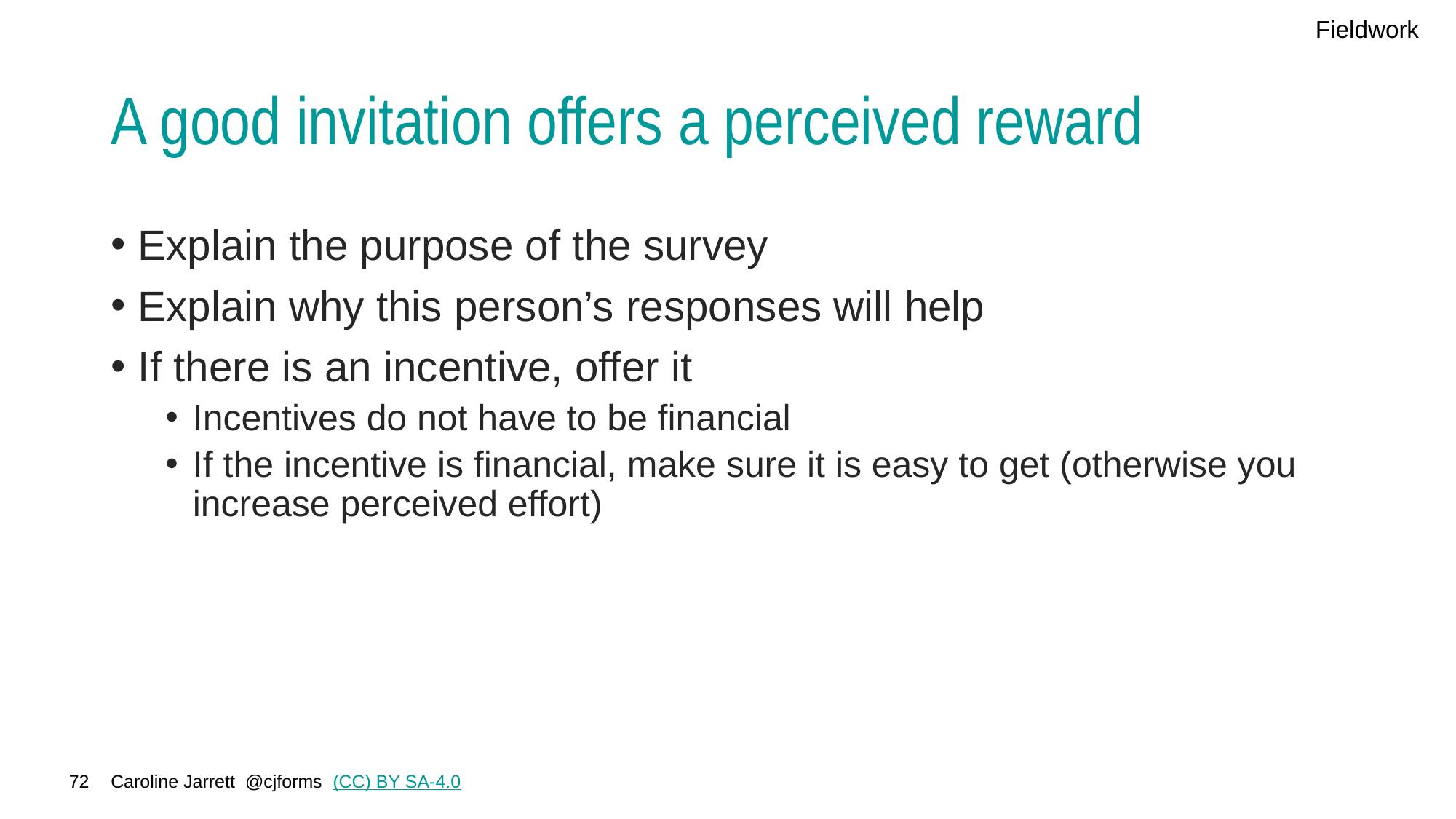

Fieldwork
# A good invitation offers a perceived reward
Explain the purpose of the survey
Explain why this person’s responses will help
If there is an incentive, offer it
Incentives do not have to be financial
If the incentive is financial, make sure it is easy to get (otherwise you increase perceived effort)